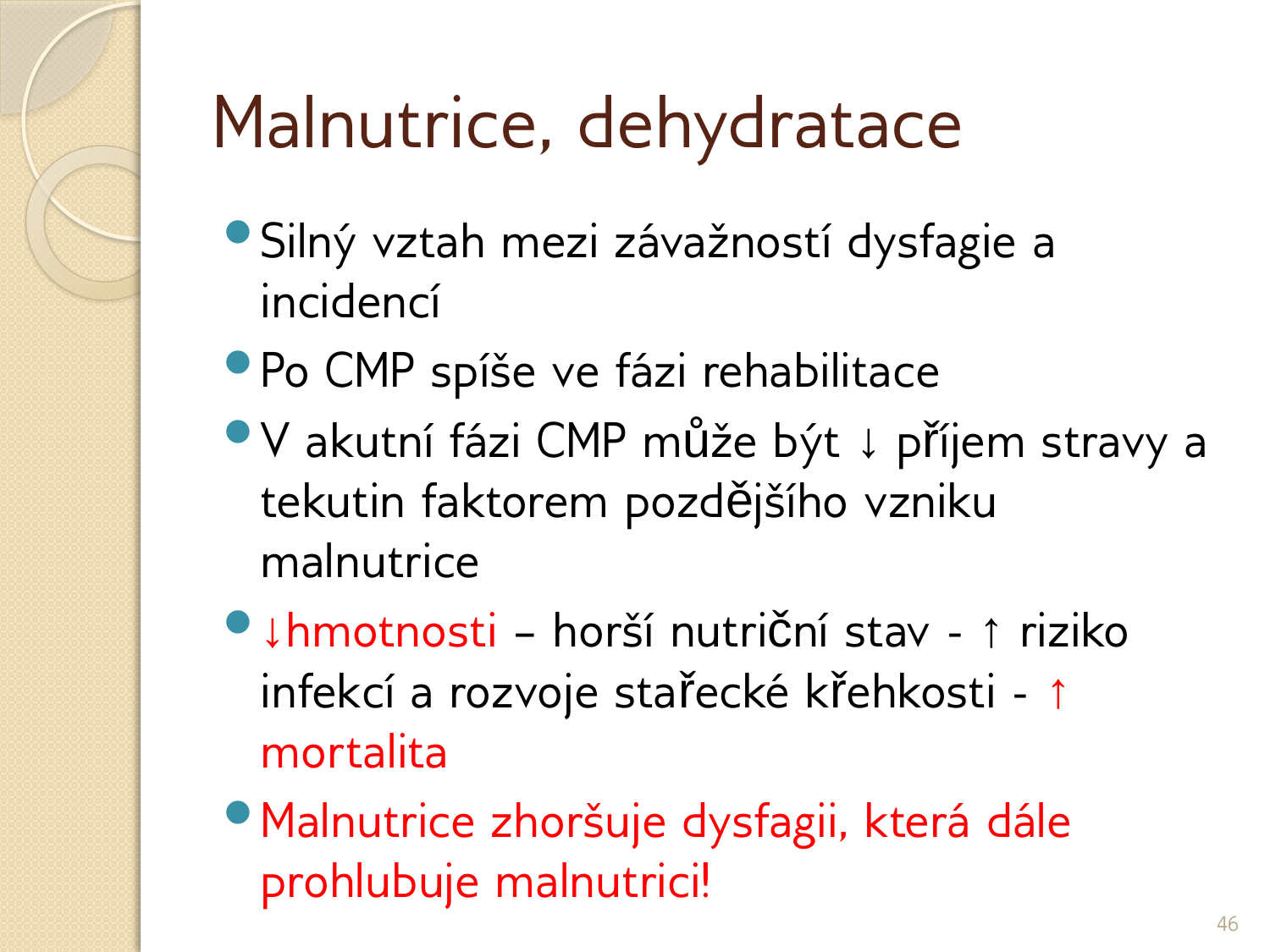

# Malnutrice, dehydratace
Silný vztah mezi závažností dysfagie a incidencí
Po CMP spíše ve fázi rehabilitace
V akutní fázi CMP může být ↓ příjem stravy a tekutin faktorem pozdějšího vzniku malnutrice
↓hmotnosti – horší nutriční stav - ↑ riziko infekcí a rozvoje stařecké křehkosti - ↑ mortalita
Malnutrice zhoršuje dysfagii, která dále prohlubuje malnutrici!
46